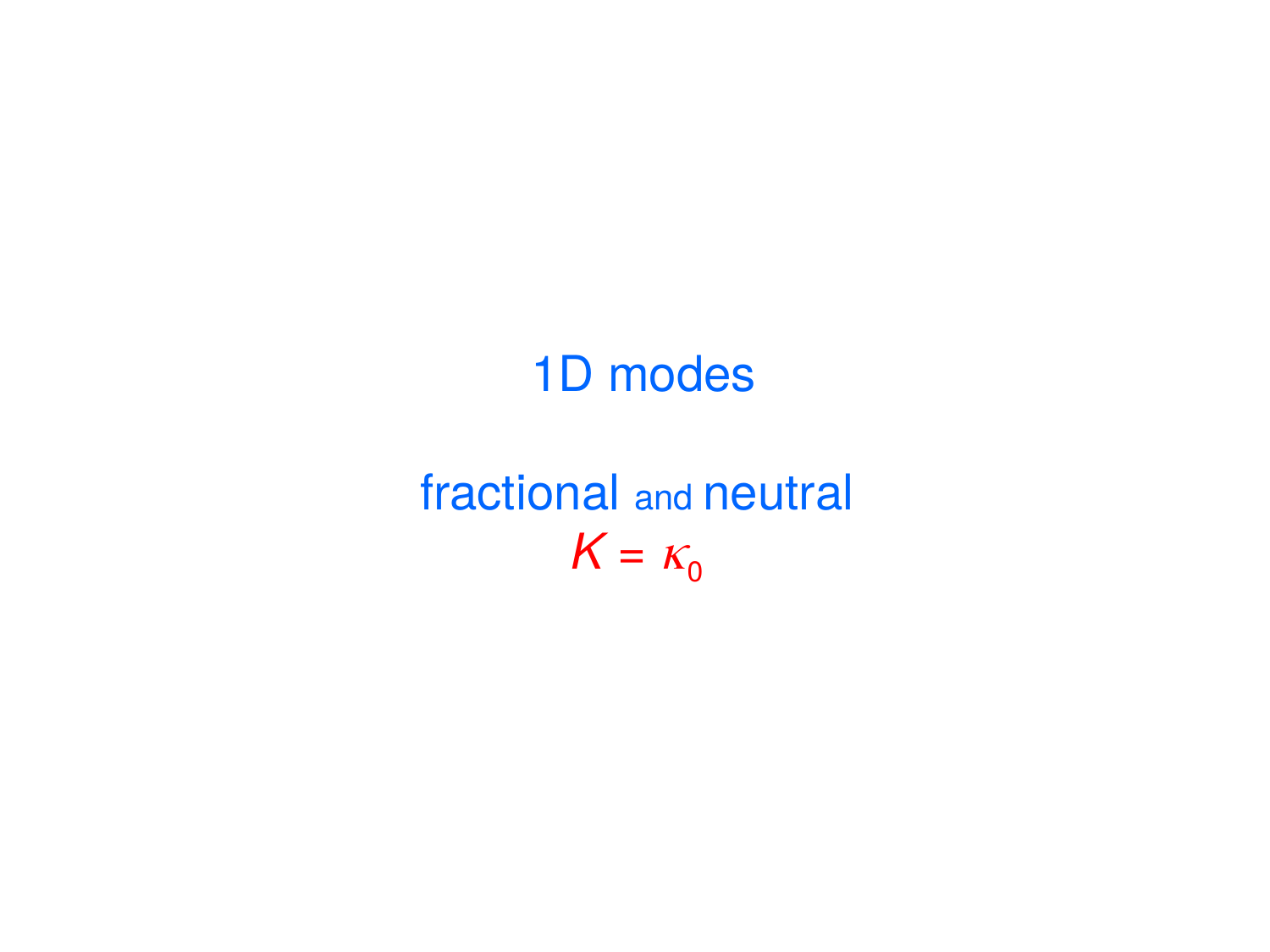

1D modes

fractional and neutral
K = κ0